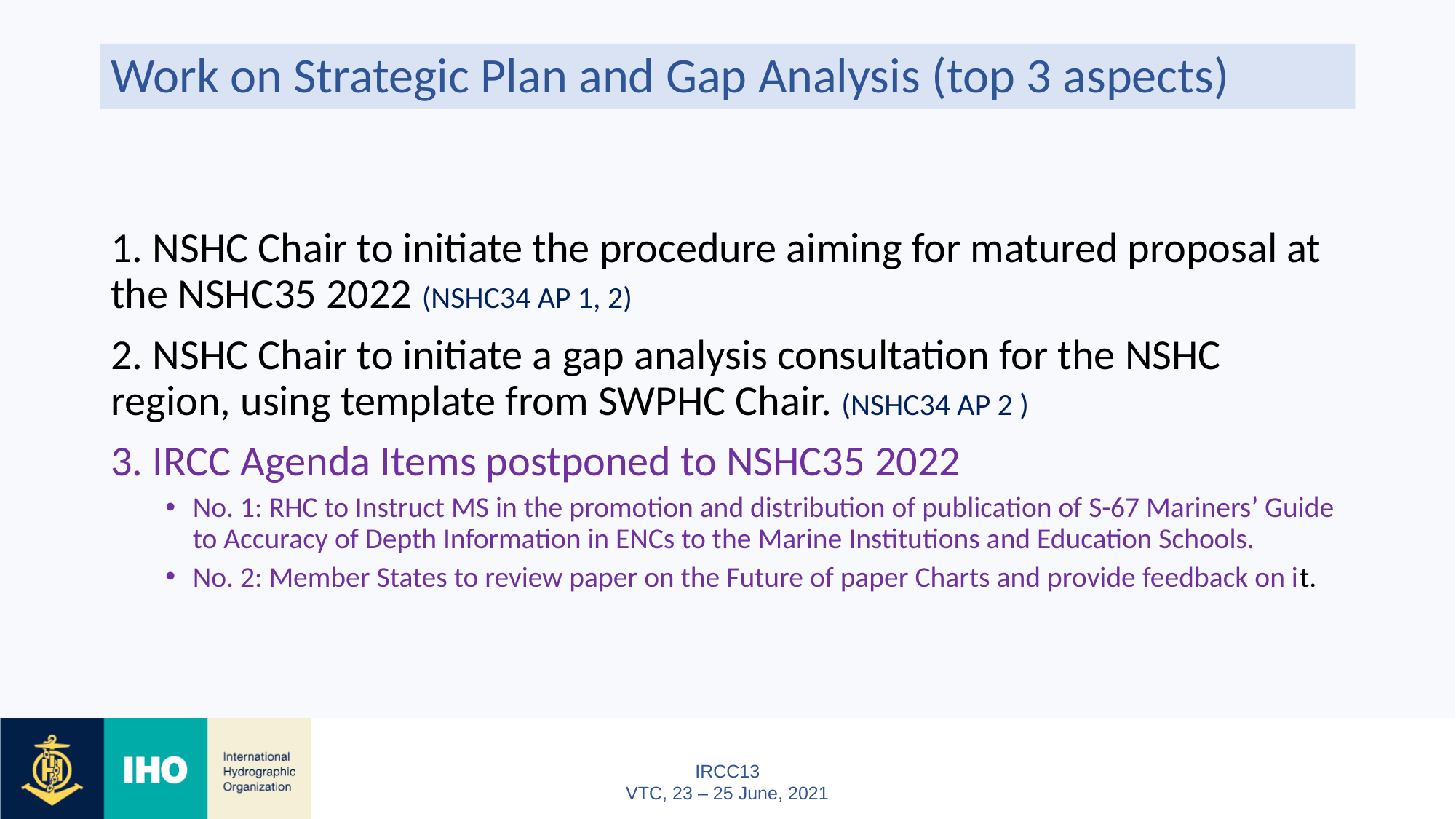

# Work on Strategic Plan and Gap Analysis (top 3 aspects)
1. NSHC Chair to initiate the procedure aiming for matured proposal at the NSHC35 2022 (NSHC34 AP 1, 2)
2. NSHC Chair to initiate a gap analysis consultation for the NSHC region, using template from SWPHC Chair. (NSHC34 AP 2 )
3. IRCC Agenda Items postponed to NSHC35 2022
No. 1: RHC to Instruct MS in the promotion and distribution of publication of S-67 Mariners’ Guide to Accuracy of Depth Information in ENCs to the Marine Institutions and Education Schools.
No. 2: Member States to review paper on the Future of paper Charts and provide feedback on it.